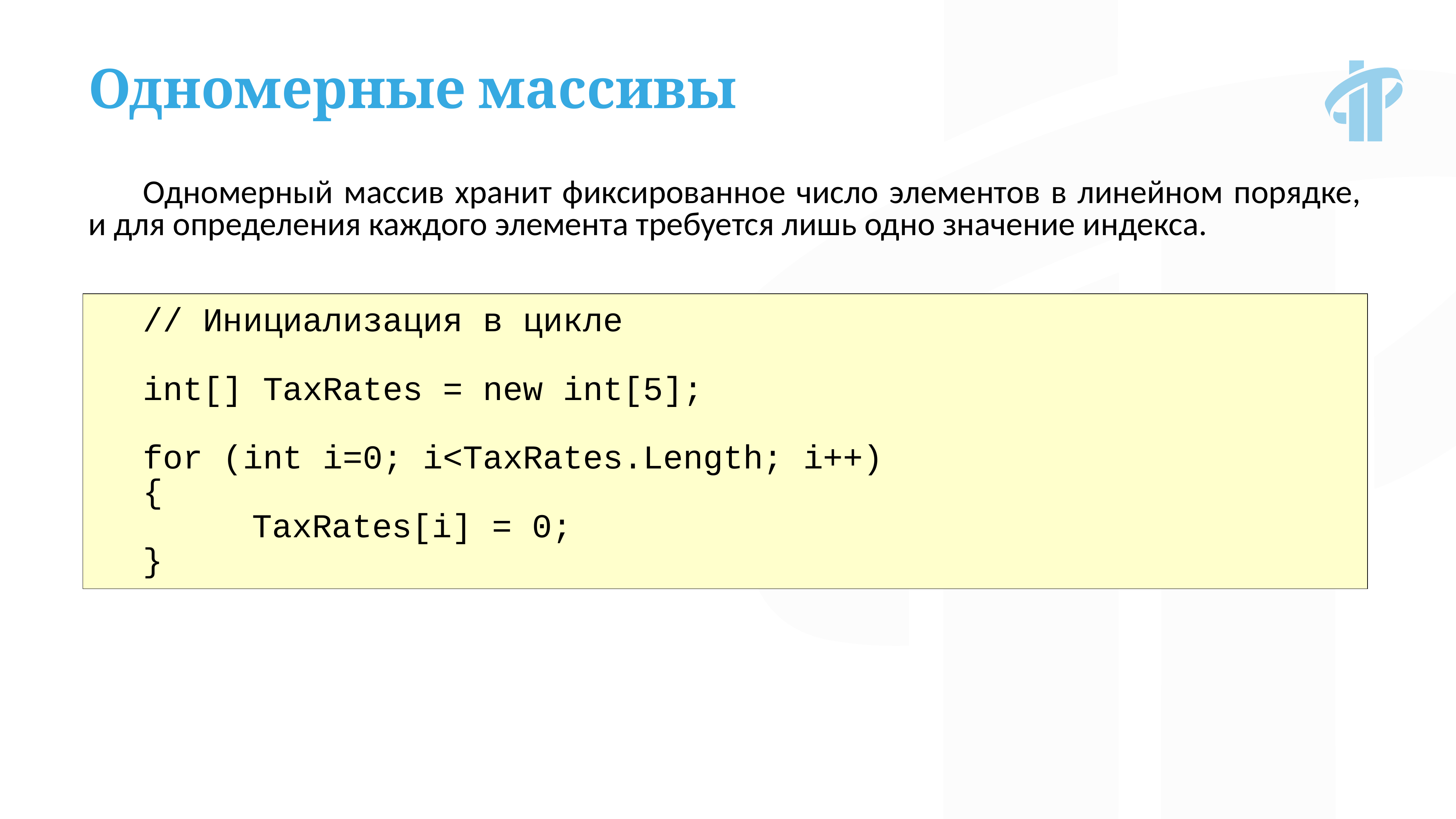

Одномерные массивы
Одномерный массив хранит фиксированное число элементов в линейном порядке, и для определения каждого элемента требуется лишь одно значение индекса.

// Инициализация в цикле

int[] TaxRates = new int[5];

for (int i=0; i<TaxRates.Length; i++)
{
		TaxRates[i] = 0;
}